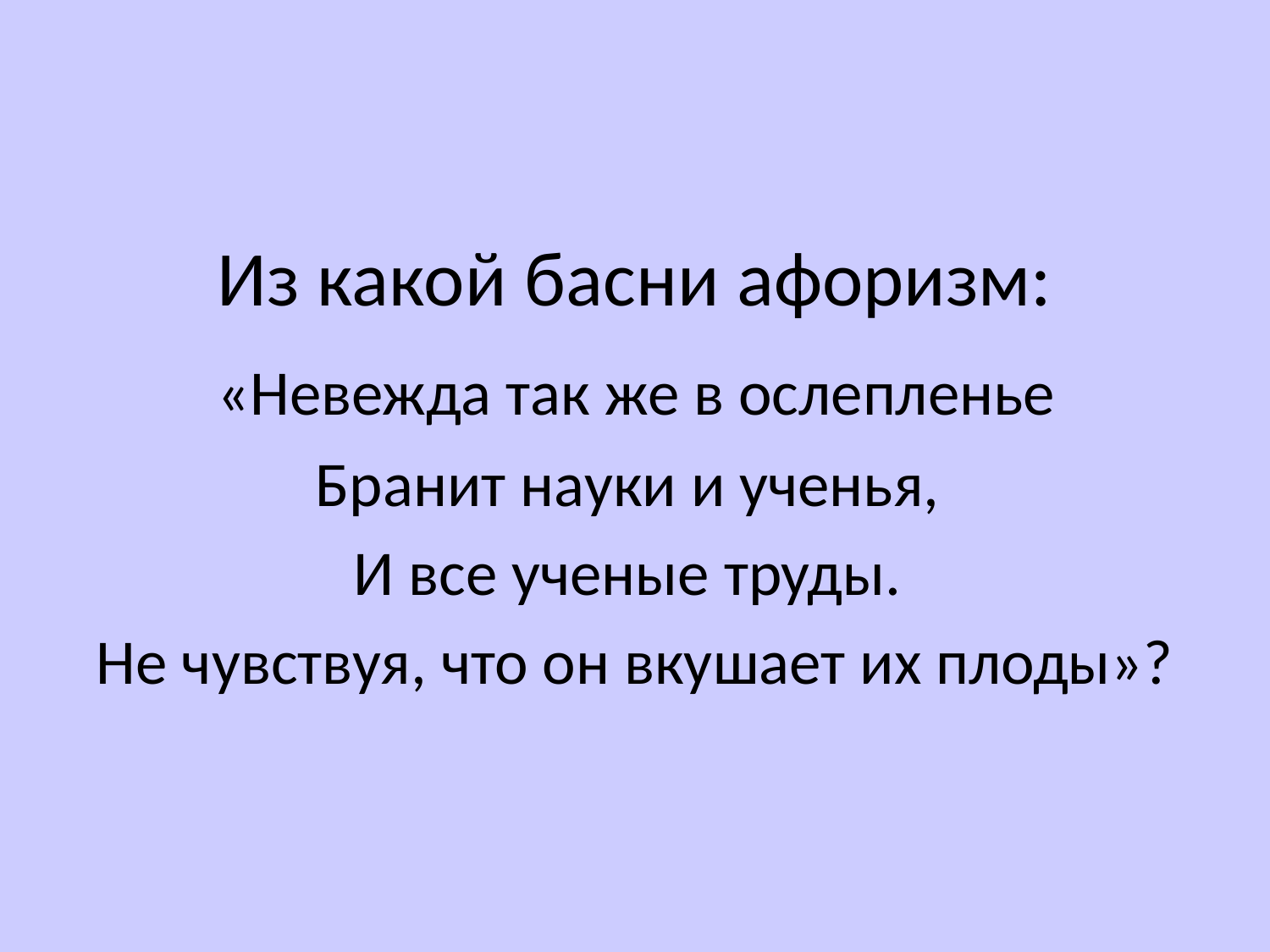

Из какой басни афоризм:
 «Невежда так же в ослепленье
Бранит науки и ученья,
И все ученые труды.
Не чувствуя, что он вкушает их плоды»?